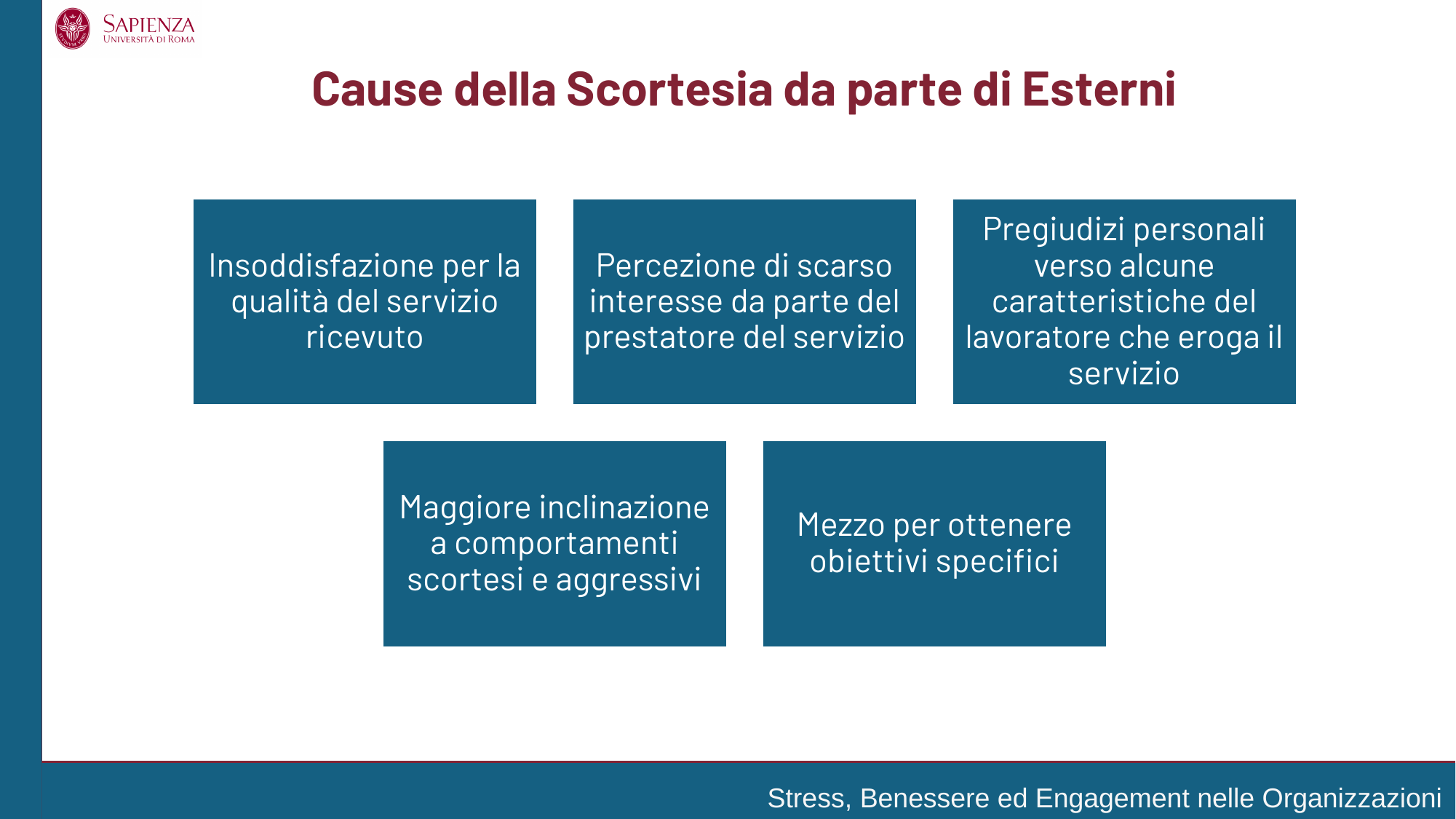

Cause della Scortesia da parte di Esterni
Insoddisfazione per la qualità del servizio ricevuto
Percezione di scarso interesse da parte del prestatore del servizio
Pregiudizi personali verso alcune caratteristiche del lavoratore che eroga il servizio
Maggiore inclinazione a comportamenti scortesi e aggressivi
Mezzo per ottenere obiettivi specifici